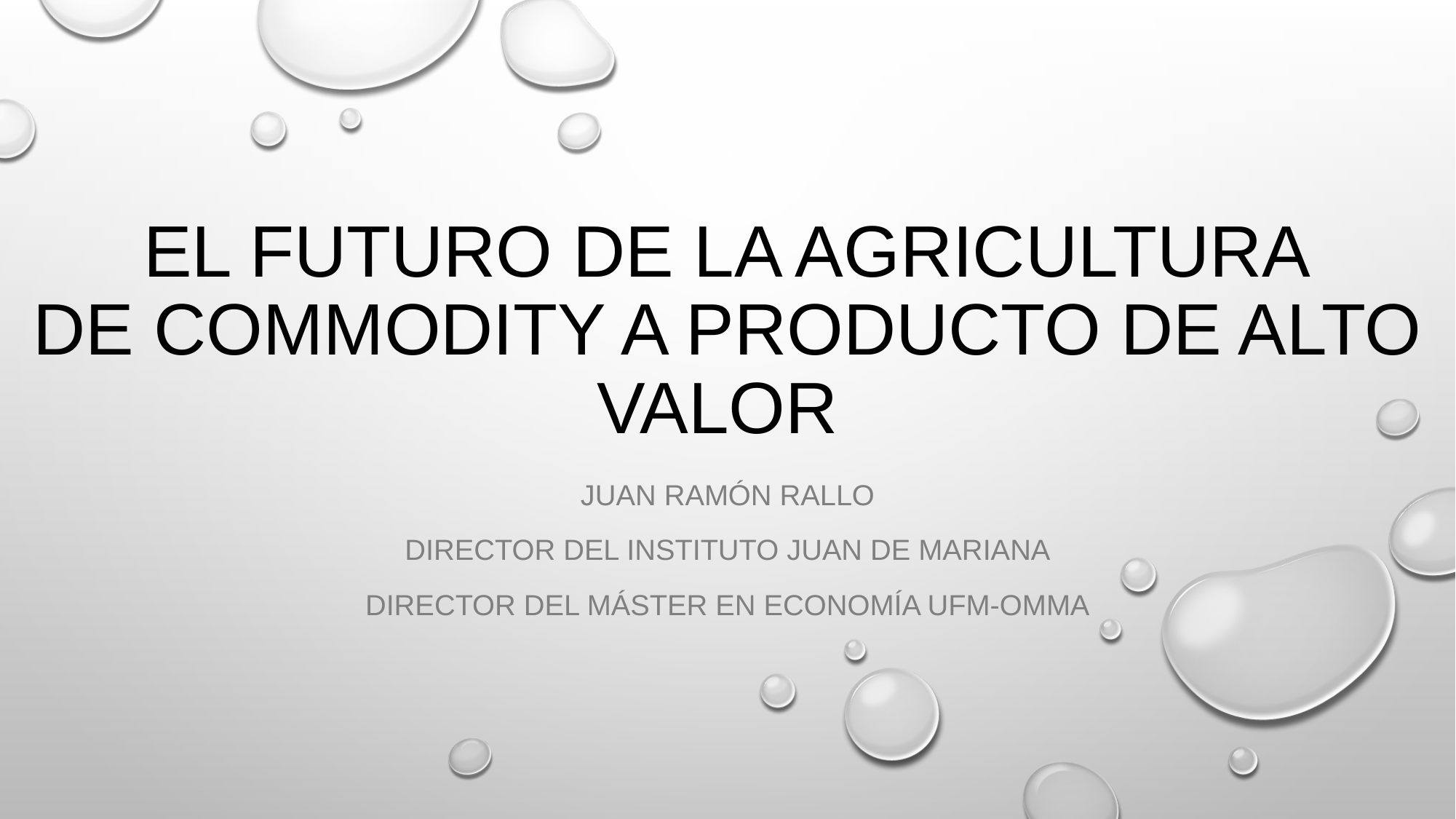

# El futuro de la agricultura de commodity a producto de alto valor
Juan Ramón Rallo
Director del instituto juan de mariana
Director del máster en economía ufm-OMMA